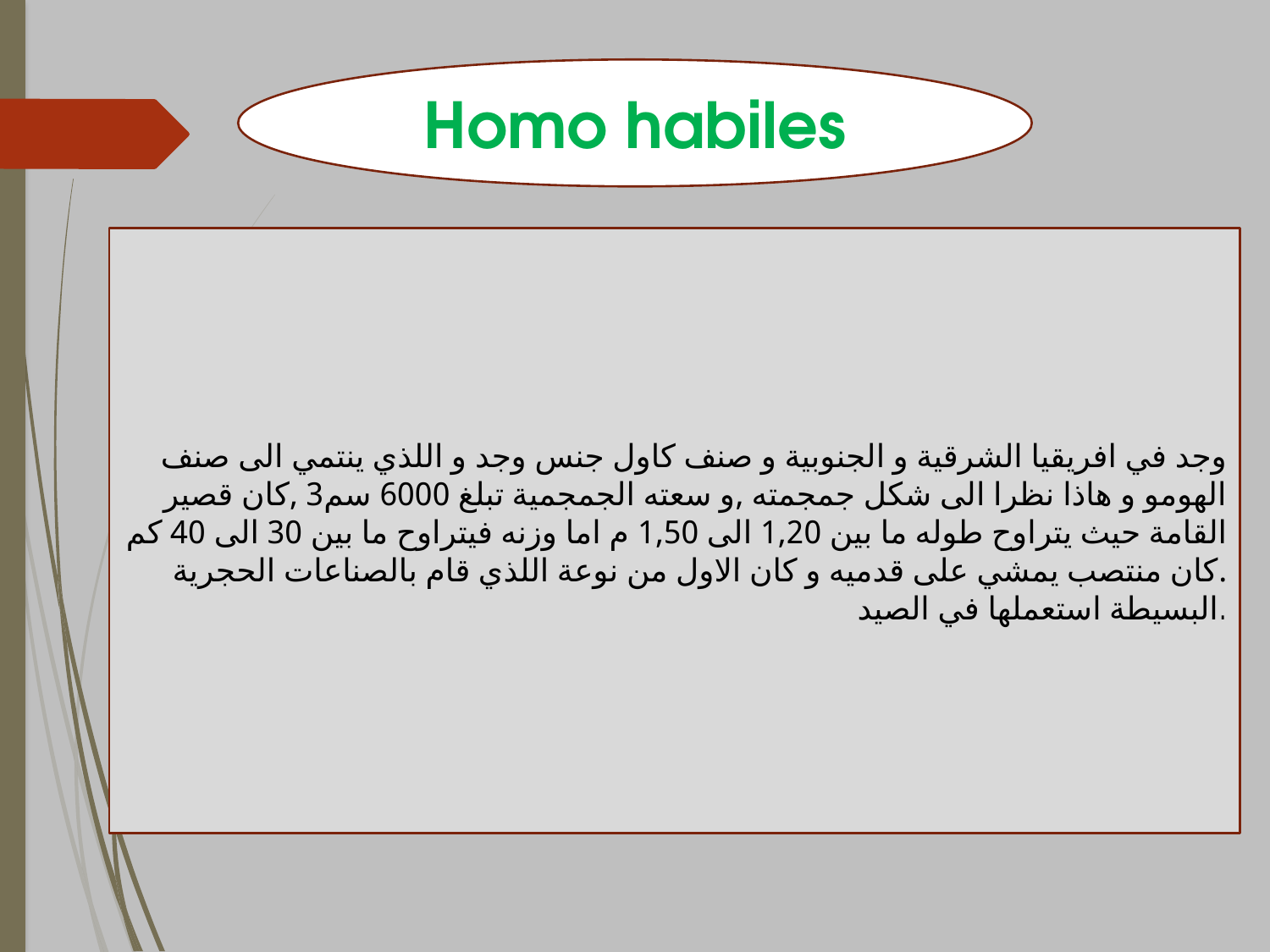

Homo habiles
وجد في افريقيا الشرقية و الجنوبية و صنف كاول جنس وجد و اللذي ينتمي الى صنف الهومو و هاذا نظرا الى شكل جمجمته ,و سعته الجمجمية تبلغ 6000 سم3 ,كان قصير القامة حيث يتراوح طوله ما بين 1,20 الى 1,50 م اما وزنه فيتراوح ما بين 30 الى 40 كم .كان منتصب يمشي على قدميه و كان الاول من نوعة اللذي قام بالصناعات الحجرية البسيطة استعملها في الصيد.